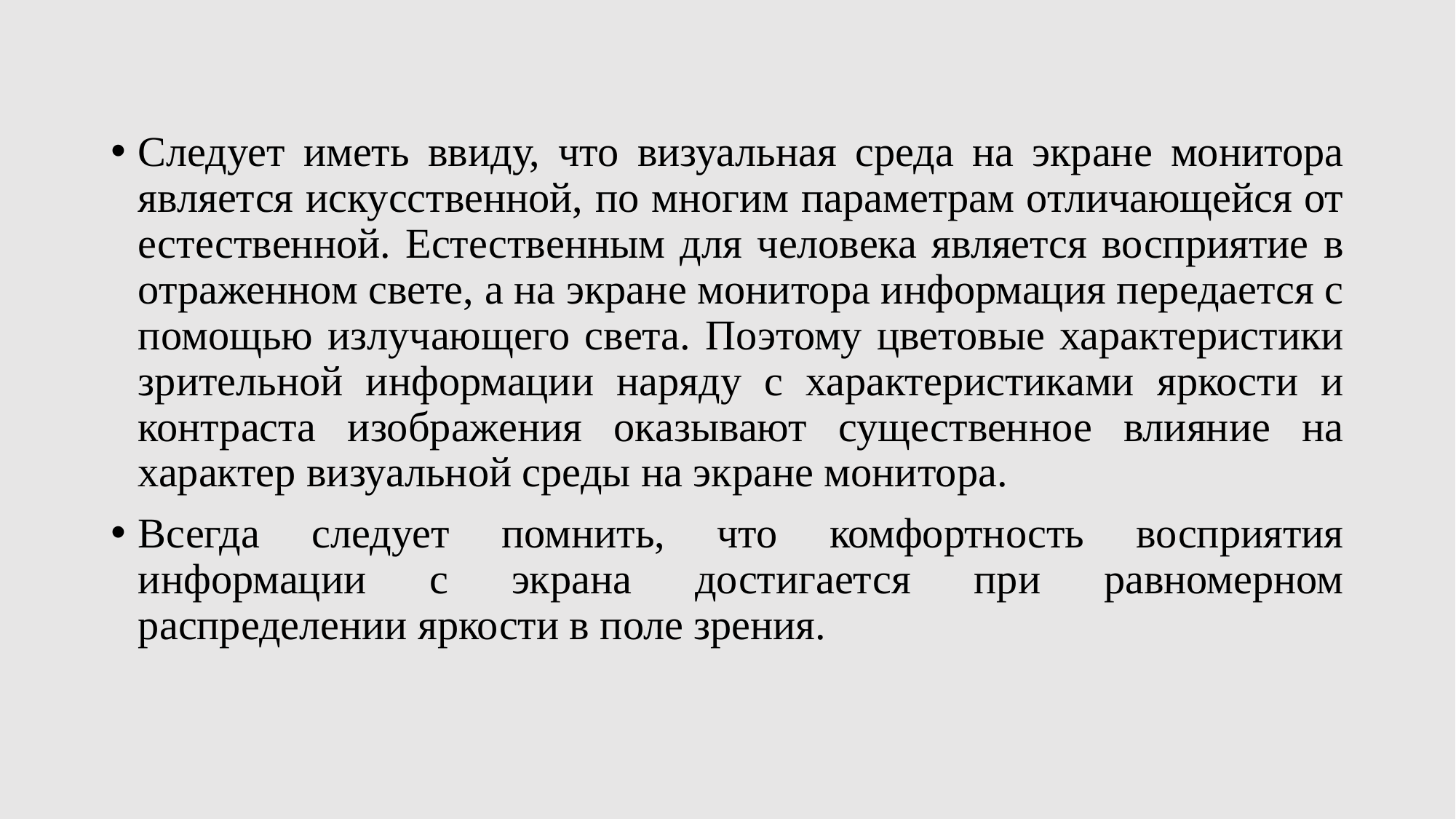

Следует иметь ввиду, что визуальная среда на экране монитора является искусственной, по многим параметрам отличающейся от естественной. Естественным для человека является восприятие в отраженном свете, а на экране монитора информация передается с помощью излучающего света. Поэтому цветовые характеристики зрительной информации наряду с характеристиками яркости и контраста изображения оказывают существенное влияние на характер визуальной среды на экране монитора.
Всегда следует помнить, что комфортность восприятия информации с экрана достигается при равномерном распределении яркости в поле зрения.